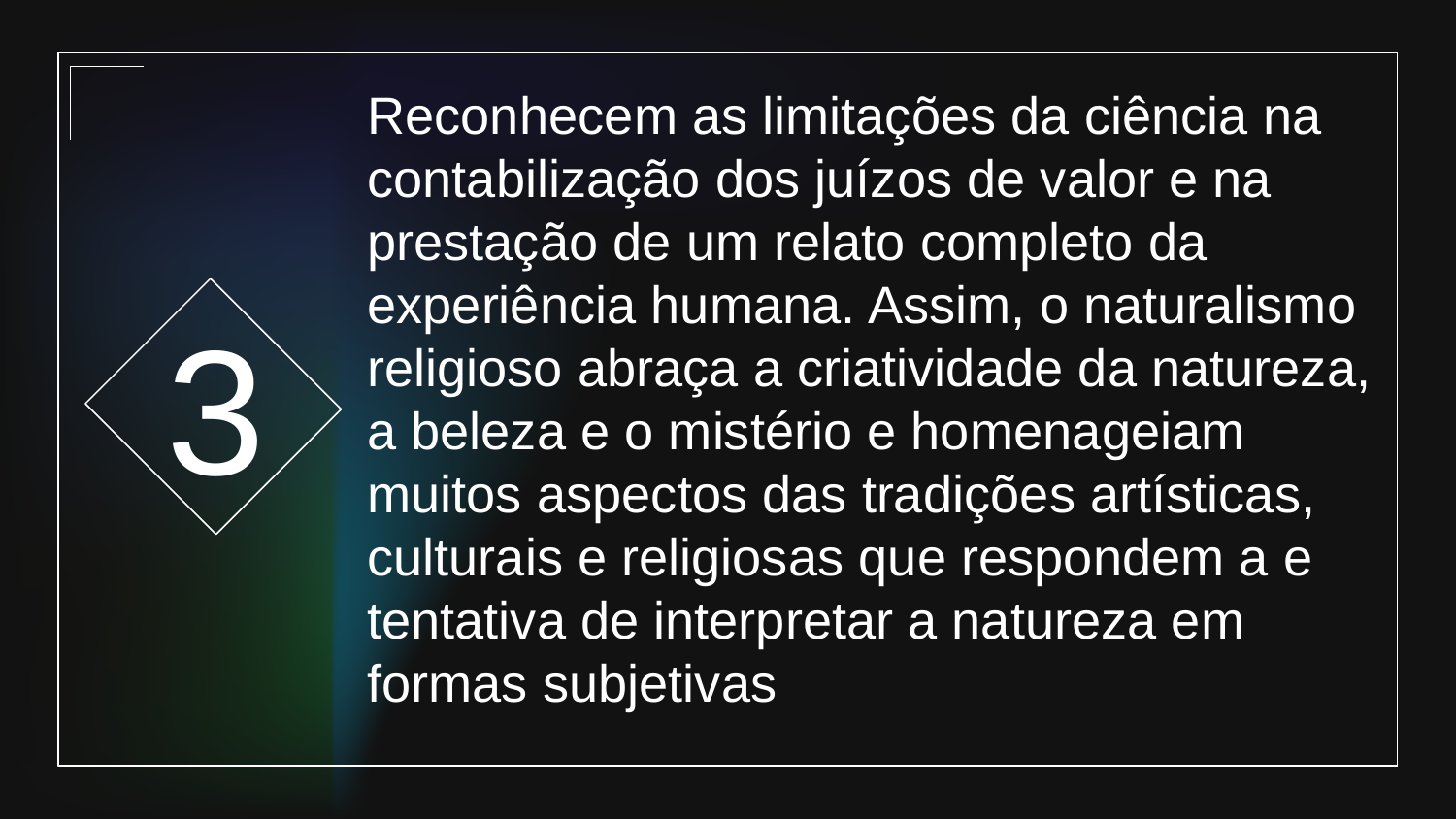

3
# Reconhecem as limitações da ciência na contabilização dos juízos de valor e na prestação de um relato completo da experiência humana. Assim, o naturalismo religioso abraça a criatividade da natureza, a beleza e o mistério e homenageiam muitos aspectos das tradições artísticas, culturais e religiosas que respondem a e tentativa de interpretar a natureza em formas subjetivas